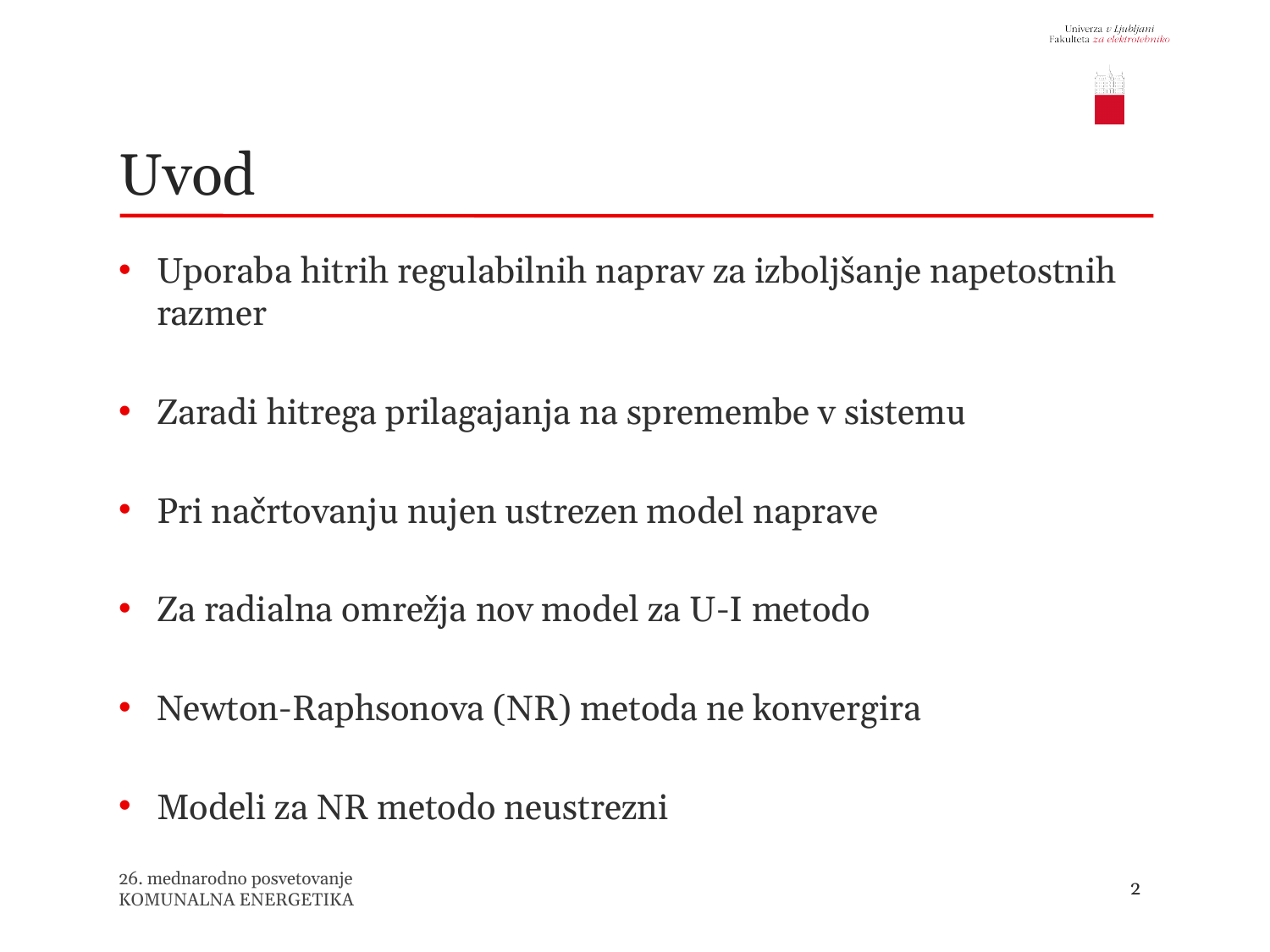

# Uvod
Uporaba hitrih regulabilnih naprav za izboljšanje napetostnih razmer

Zaradi hitrega prilagajanja na spremembe v sistemu

Pri načrtovanju nujen ustrezen model naprave

Za radialna omrežja nov model za U-I metodo

Newton-Raphsonova (NR) metoda ne konvergira

Modeli za NR metodo neustrezni
2
26. mednarodno posvetovanje
KOMUNALNA ENERGETIKA